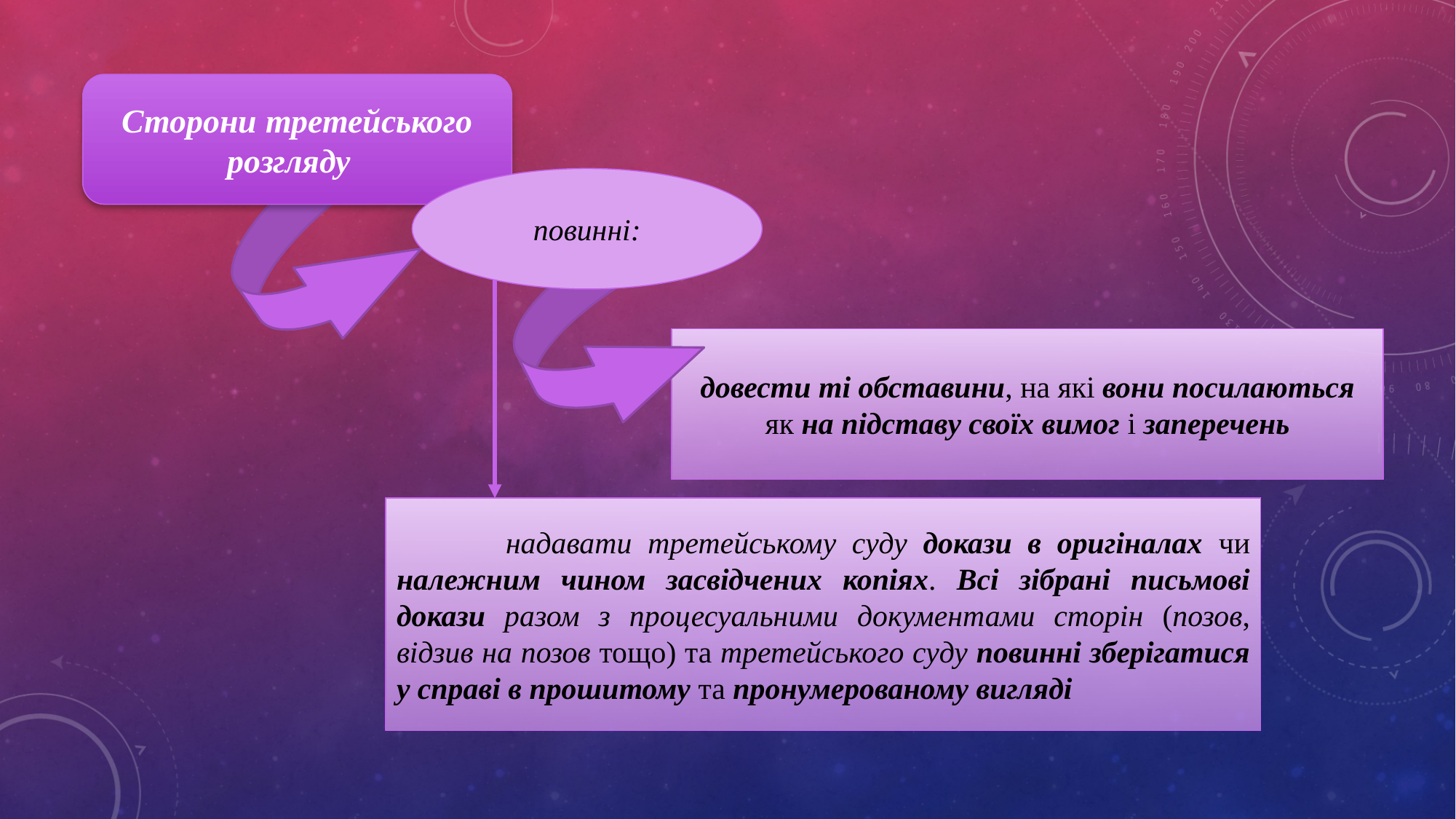

Сторони третейського розгляду
повинні:

довести ті обставини, на які вони посилаються як на підставу своїх вимог і заперечень
	надавати третейському суду докази в оригіналах чи належним чином засвідчених копіях. Всі зібрані письмові докази разом з процесуальними документами сторін (позов, відзив на позов тощо) та третейського суду повинні зберігатися у справі в прошитому та пронумерованому вигляді